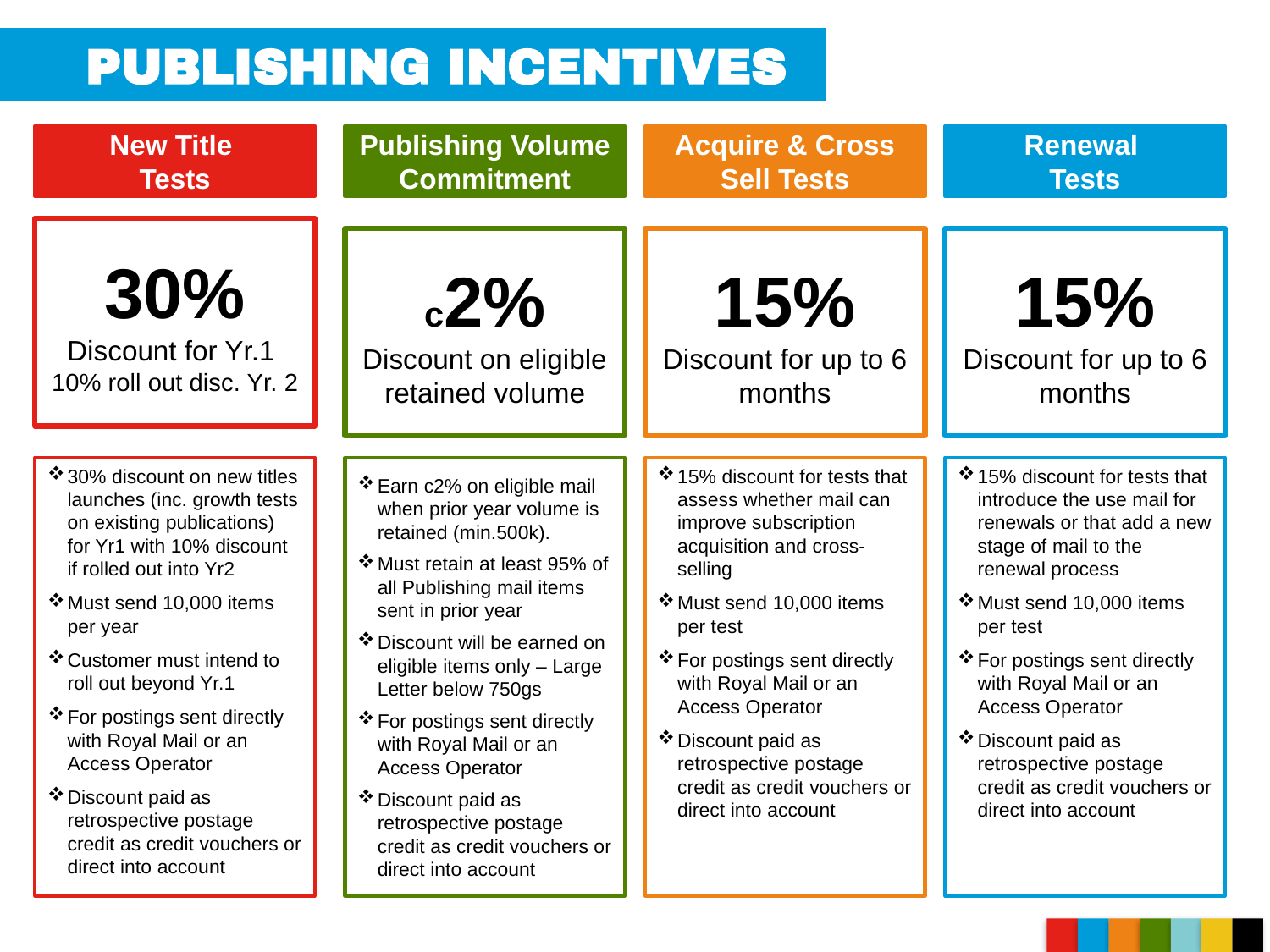

Publishing Incentives
New Title
Tests
Publishing Volume Commitment
Acquire & Cross Sell Tests
Renewal
Tests
30%
Discount for Yr.1
10% roll out disc. Yr. 2
c2%
Discount on eligible retained volume
15%
Discount for up to 6 months
15%
Discount for up to 6 months
30% discount on new titles launches (inc. growth tests on existing publications) for Yr1 with 10% discount if rolled out into Yr2
Must send 10,000 items per year
Customer must intend to roll out beyond Yr.1
For postings sent directly with Royal Mail or an Access Operator
Discount paid as retrospective postage credit as credit vouchers or direct into account

Earn c2% on eligible mail when prior year volume is retained (min.500k).
Must retain at least 95% of all Publishing mail items sent in prior year
Discount will be earned on eligible items only – Large Letter below 750gs
For postings sent directly with Royal Mail or an Access Operator
Discount paid as retrospective postage credit as credit vouchers or direct into account
15% discount for tests that assess whether mail can improve subscription acquisition and cross-selling
Must send 10,000 items per test
For postings sent directly with Royal Mail or an Access Operator
Discount paid as retrospective postage credit as credit vouchers or direct into account
15% discount for tests that introduce the use mail for renewals or that add a new stage of mail to the renewal process
Must send 10,000 items per test
For postings sent directly with Royal Mail or an Access Operator
Discount paid as retrospective postage credit as credit vouchers or direct into account
34